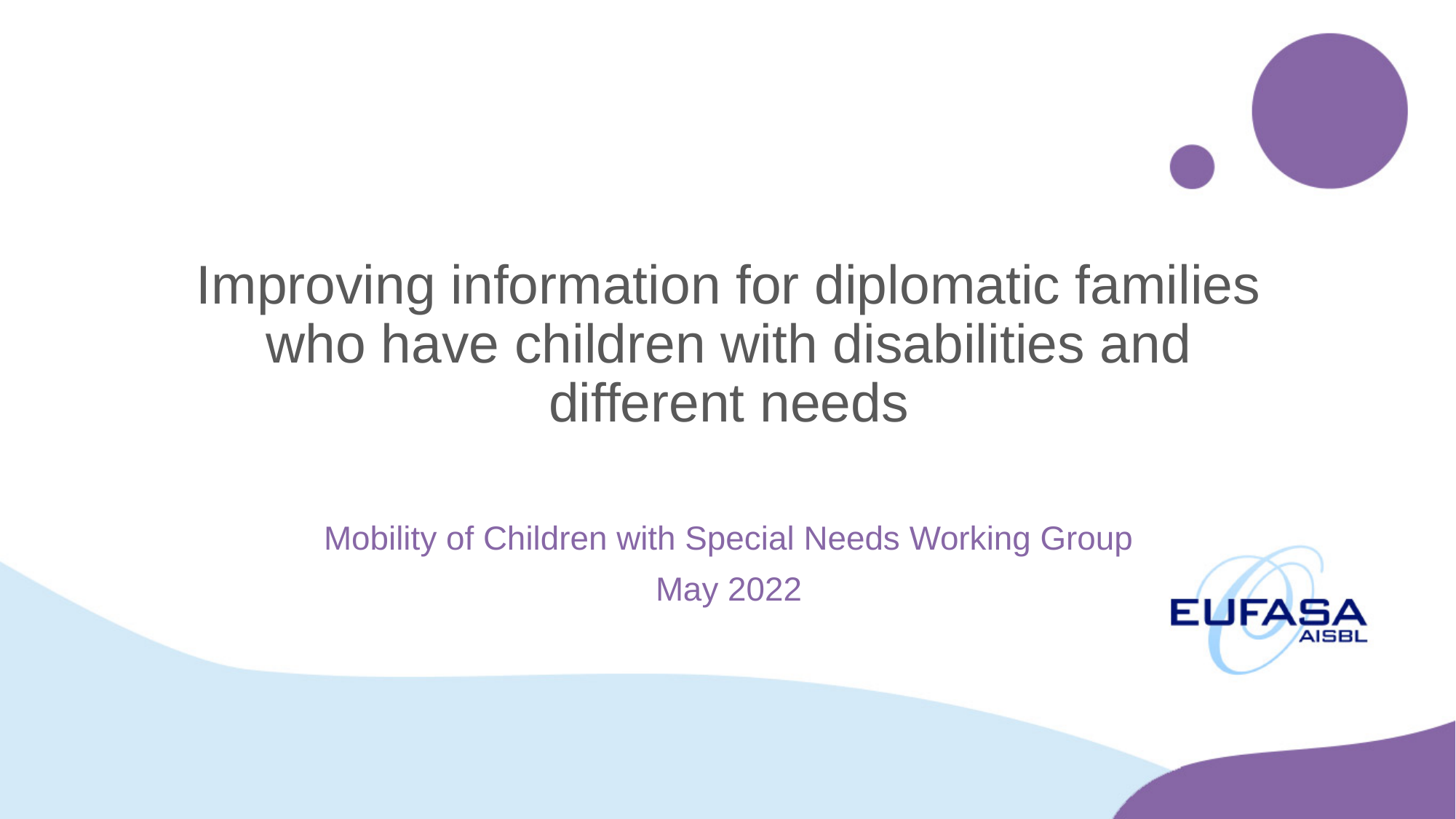

# Improving information for diplomatic families who have children with disabilities and different needs
Mobility of Children with Special Needs Working Group
May 2022